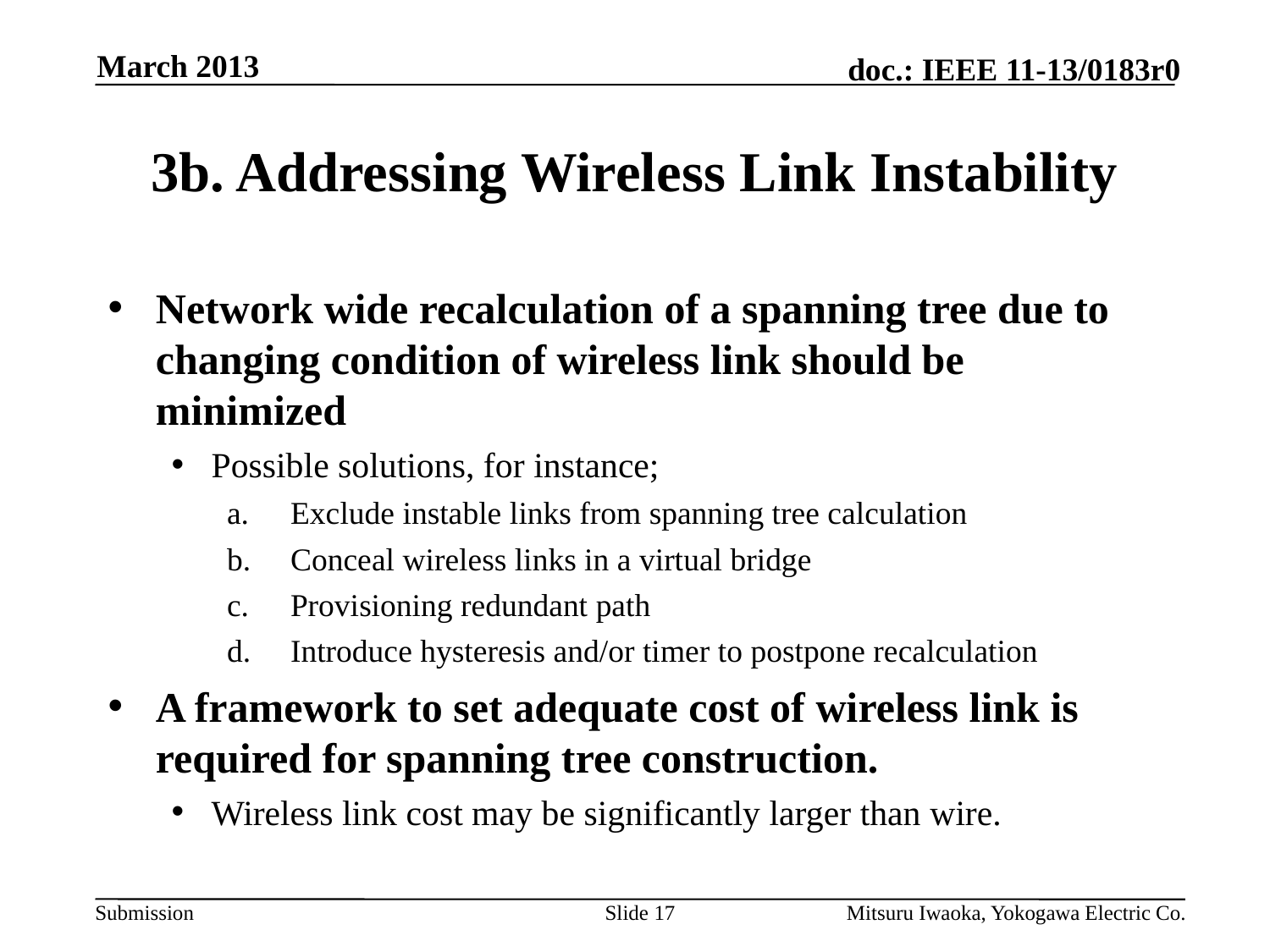

March 2013
# 3b. Addressing Wireless Link Instability
Network wide recalculation of a spanning tree due to changing condition of wireless link should be minimized
Possible solutions, for instance;
Exclude instable links from spanning tree calculation
Conceal wireless links in a virtual bridge
Provisioning redundant path
Introduce hysteresis and/or timer to postpone recalculation
A framework to set adequate cost of wireless link is required for spanning tree construction.
Wireless link cost may be significantly larger than wire.
Slide 17
Mitsuru Iwaoka, Yokogawa Electric Co.